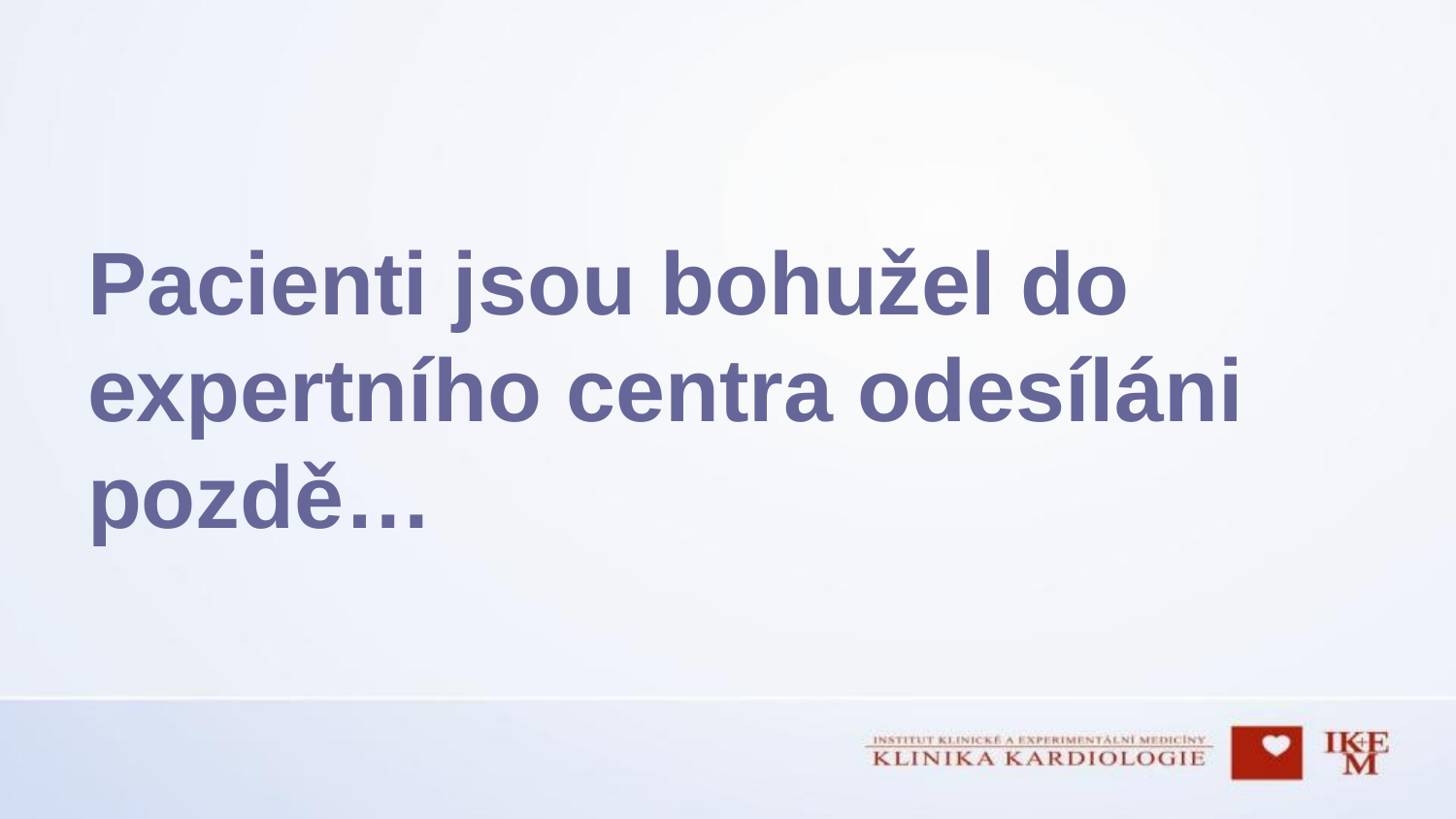

# Pacienti jsou bohužel do expertního centra odesíláni pozdě…